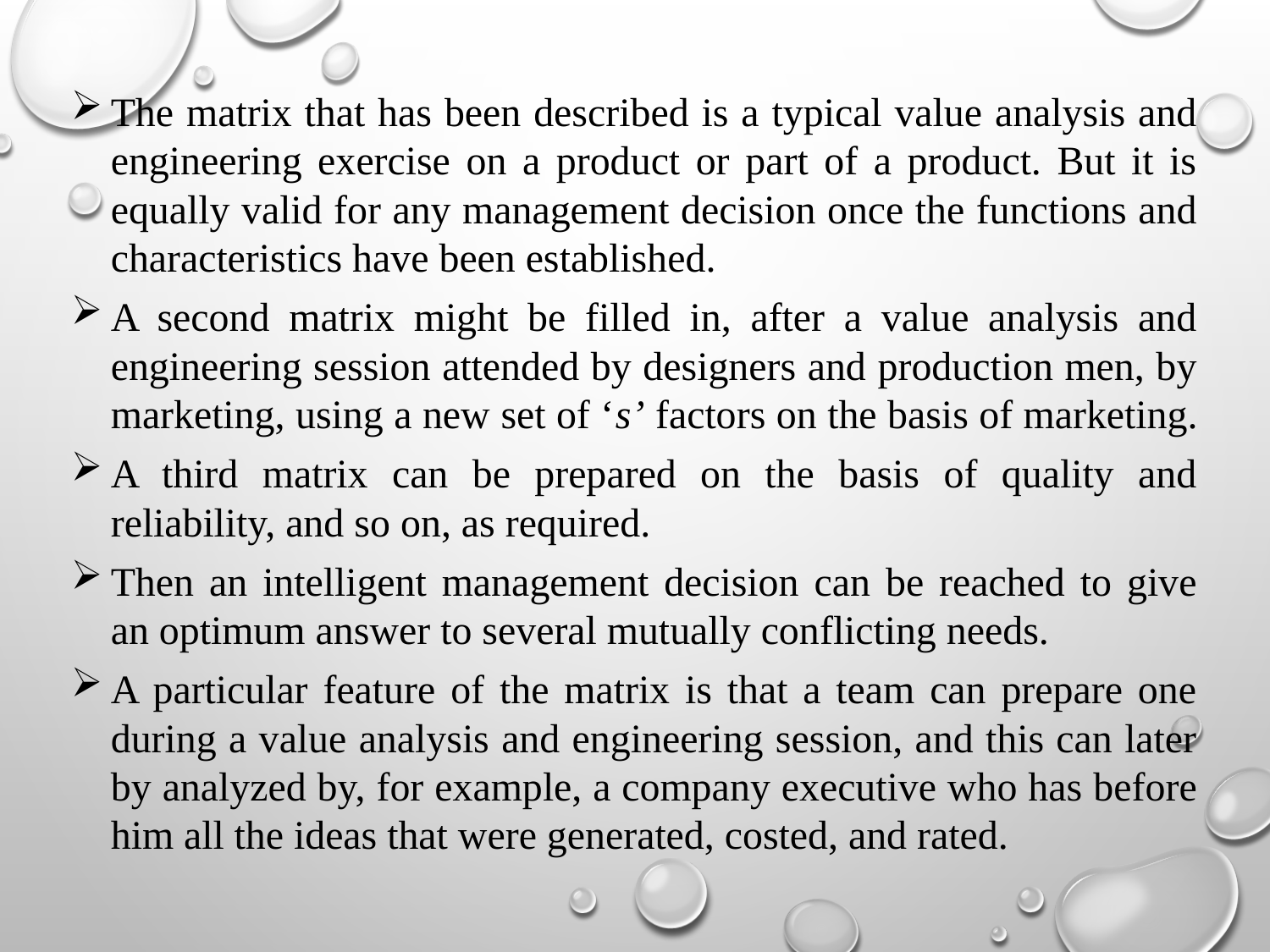

The matrix that has been described is a typical value analysis and engineering exercise on a product or part of a product. But it is equally valid for any management decision once the functions and characteristics have been established.
A second matrix might be filled in, after a value analysis and engineering session attended by designers and production men, by marketing, using a new set of ‘s’ factors on the basis of marketing.
A third matrix can be prepared on the basis of quality and reliability, and so on, as required.
Then an intelligent management decision can be reached to give an optimum answer to several mutually conflicting needs.
A particular feature of the matrix is that a team can prepare one during a value analysis and engineering session, and this can later by analyzed by, for example, a company executive who has before him all the ideas that were generated, costed, and rated.